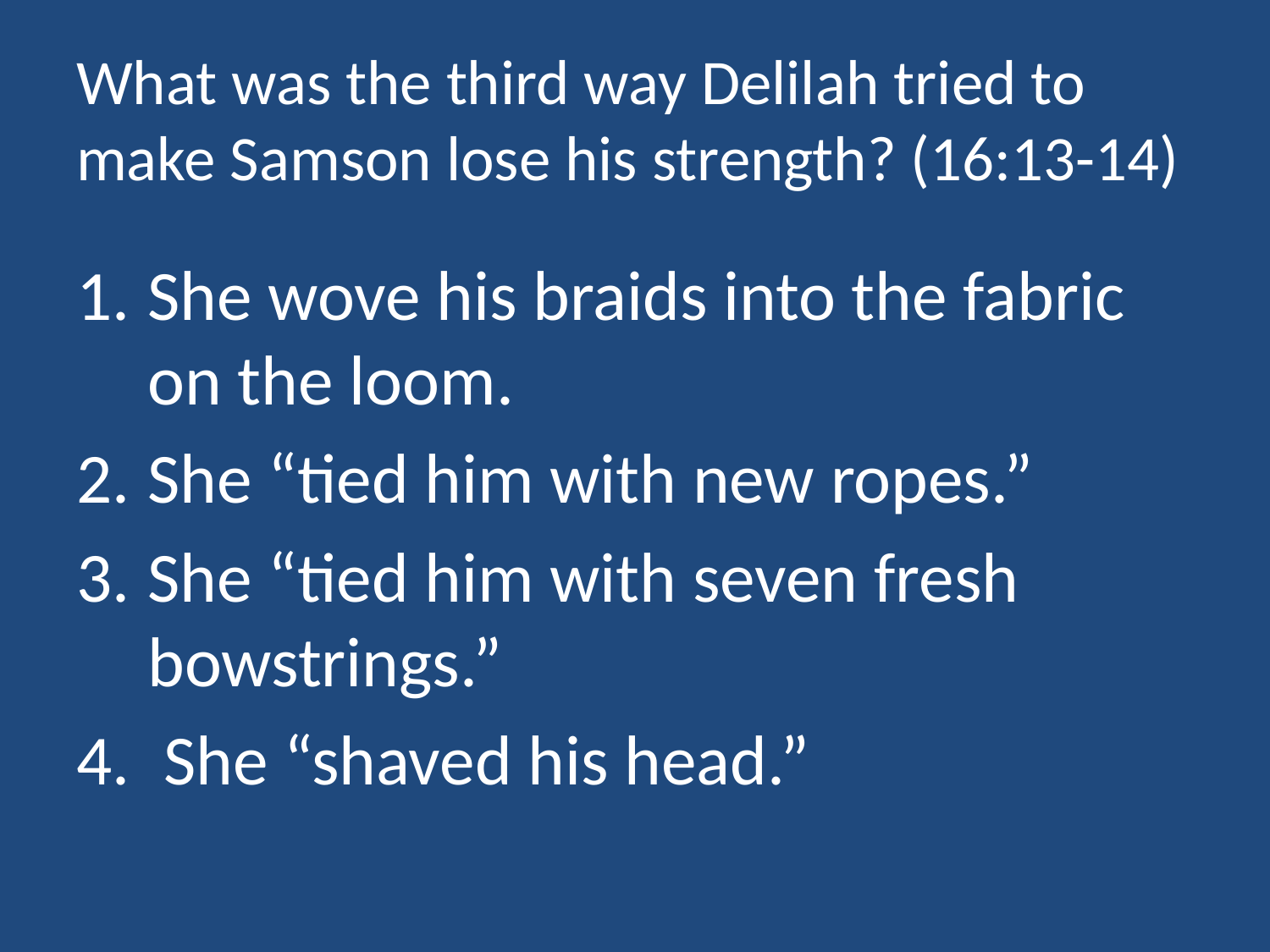

# What was the third way Delilah tried to make Samson lose his strength? (16:13-14)
She wove his braids into the fabric on the loom.
She “tied him with new ropes.”
She “tied him with seven fresh bowstrings.”
 She “shaved his head.”